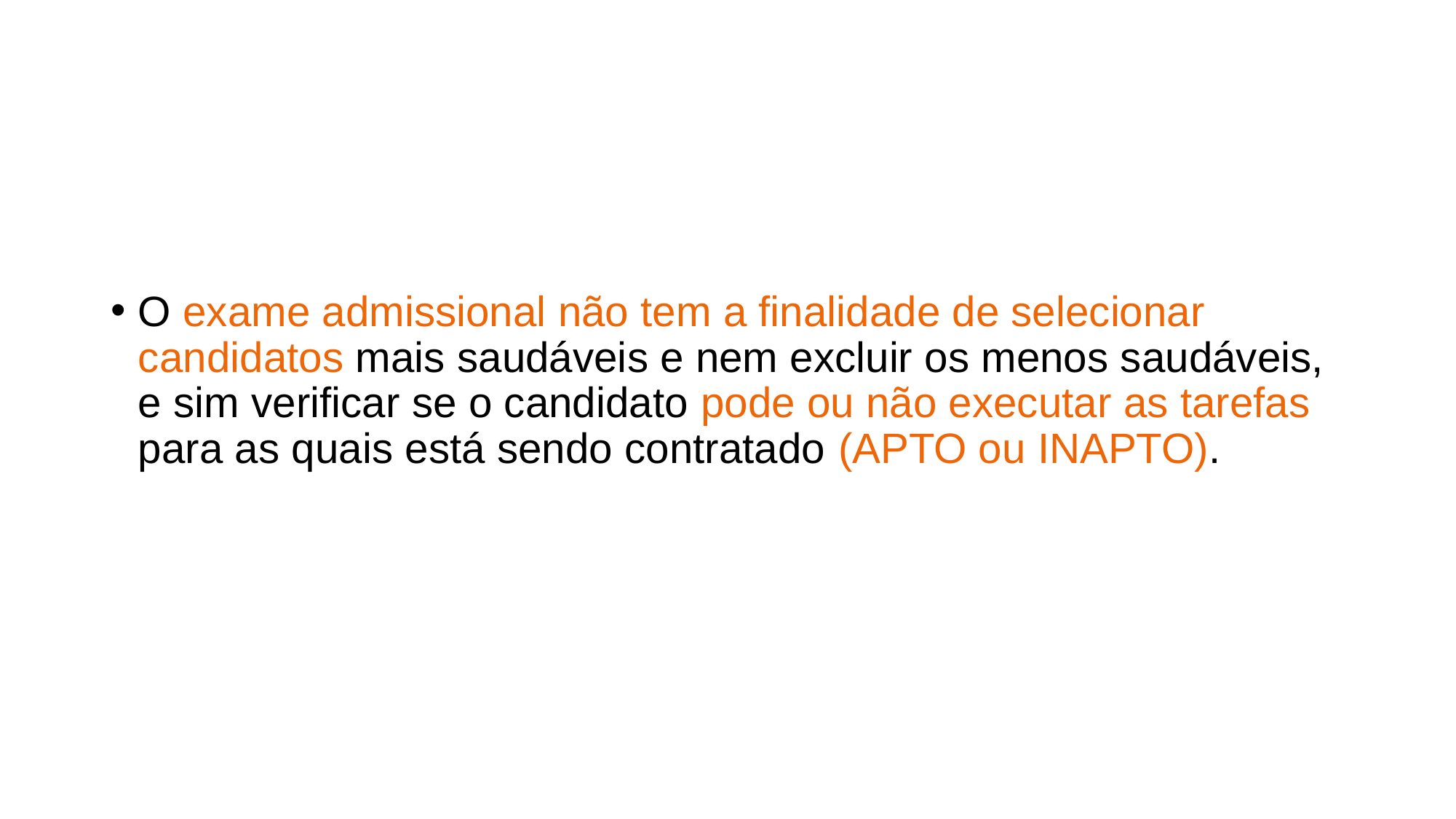

O exame admissional não tem a finalidade de selecionar candidatos mais saudáveis e nem excluir os menos saudáveis, e sim verificar se o candidato pode ou não executar as tarefas para as quais está sendo contratado (APTO ou INAPTO).